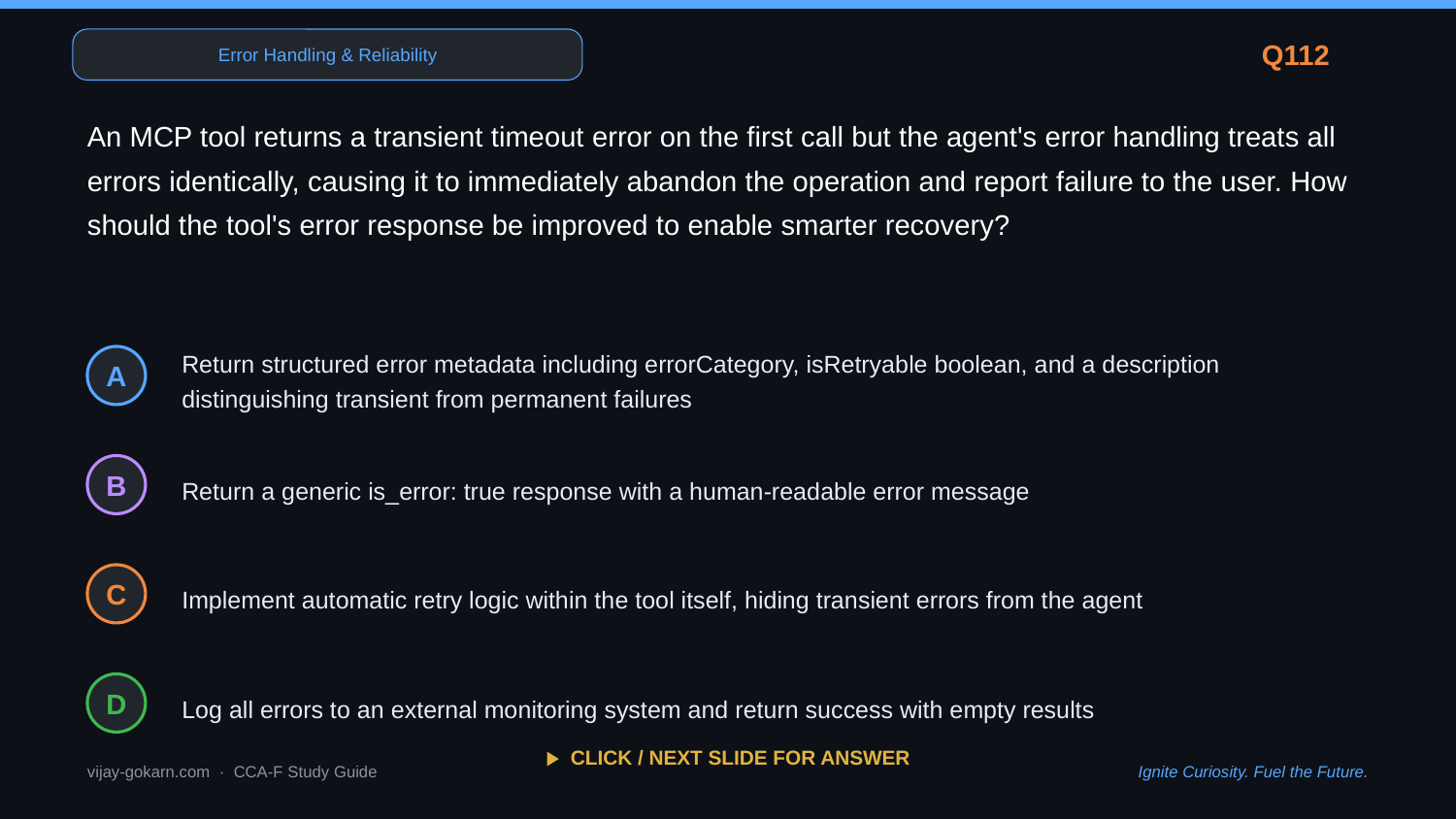

Error Handling & Reliability
Q112
An MCP tool returns a transient timeout error on the first call but the agent's error handling treats all errors identically, causing it to immediately abandon the operation and report failure to the user. How should the tool's error response be improved to enable smarter recovery?
Return structured error metadata including errorCategory, isRetryable boolean, and a description distinguishing transient from permanent failures

A
Return a generic is_error: true response with a human-readable error message

B
Implement automatic retry logic within the tool itself, hiding transient errors from the agent

C
Log all errors to an external monitoring system and return success with empty results

D
▶  CLICK / NEXT SLIDE FOR ANSWER
vijay-gokarn.com  ·  CCA-F Study Guide
Ignite Curiosity. Fuel the Future.